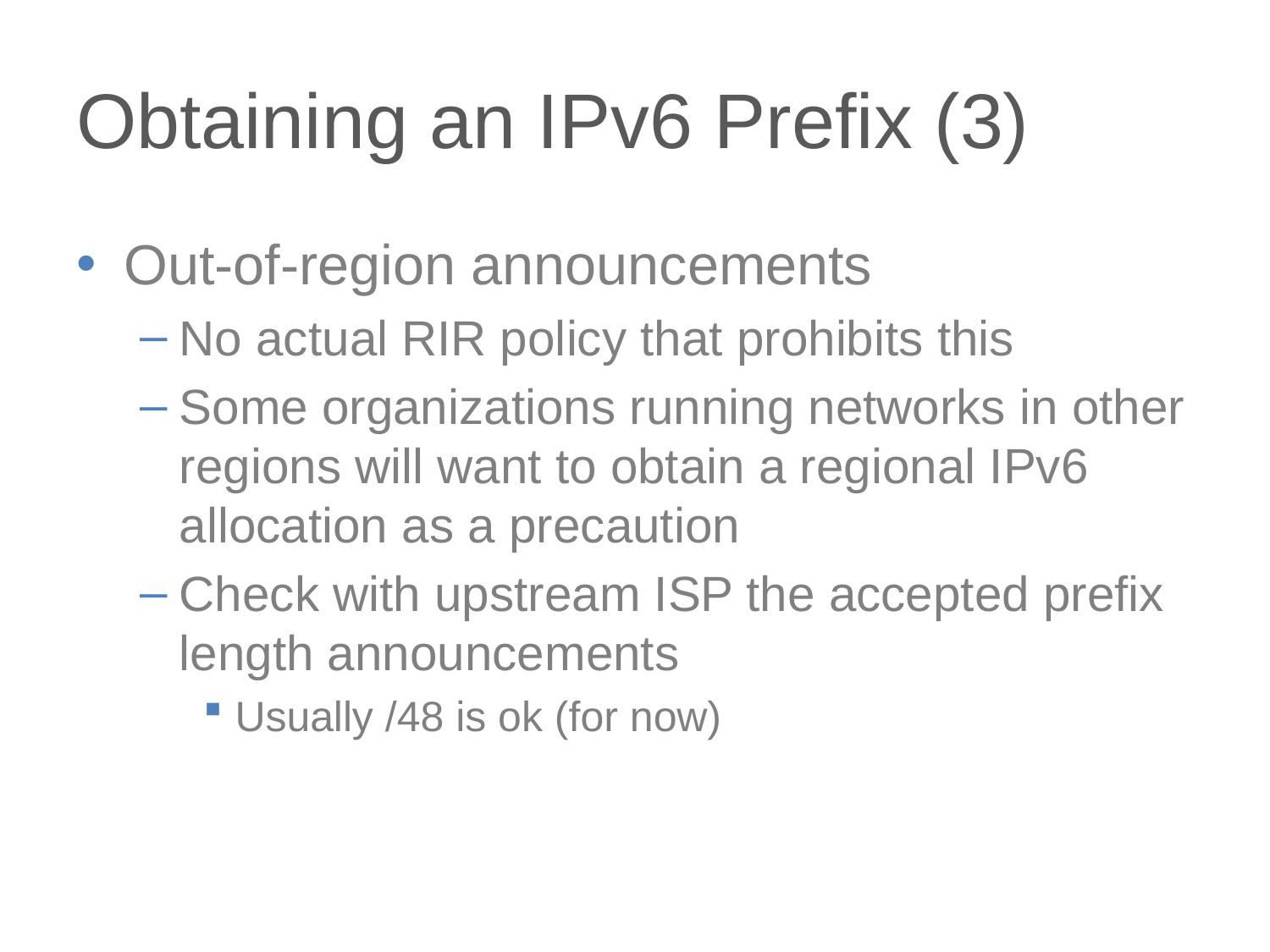

# Obtaining an IPv6 Prefix (3)
Out-of-region announcements
No actual RIR policy that prohibits this
Some organizations running networks in other regions will want to obtain a regional IPv6 allocation as a precaution
Check with upstream ISP the accepted prefix length announcements
Usually /48 is ok (for now)